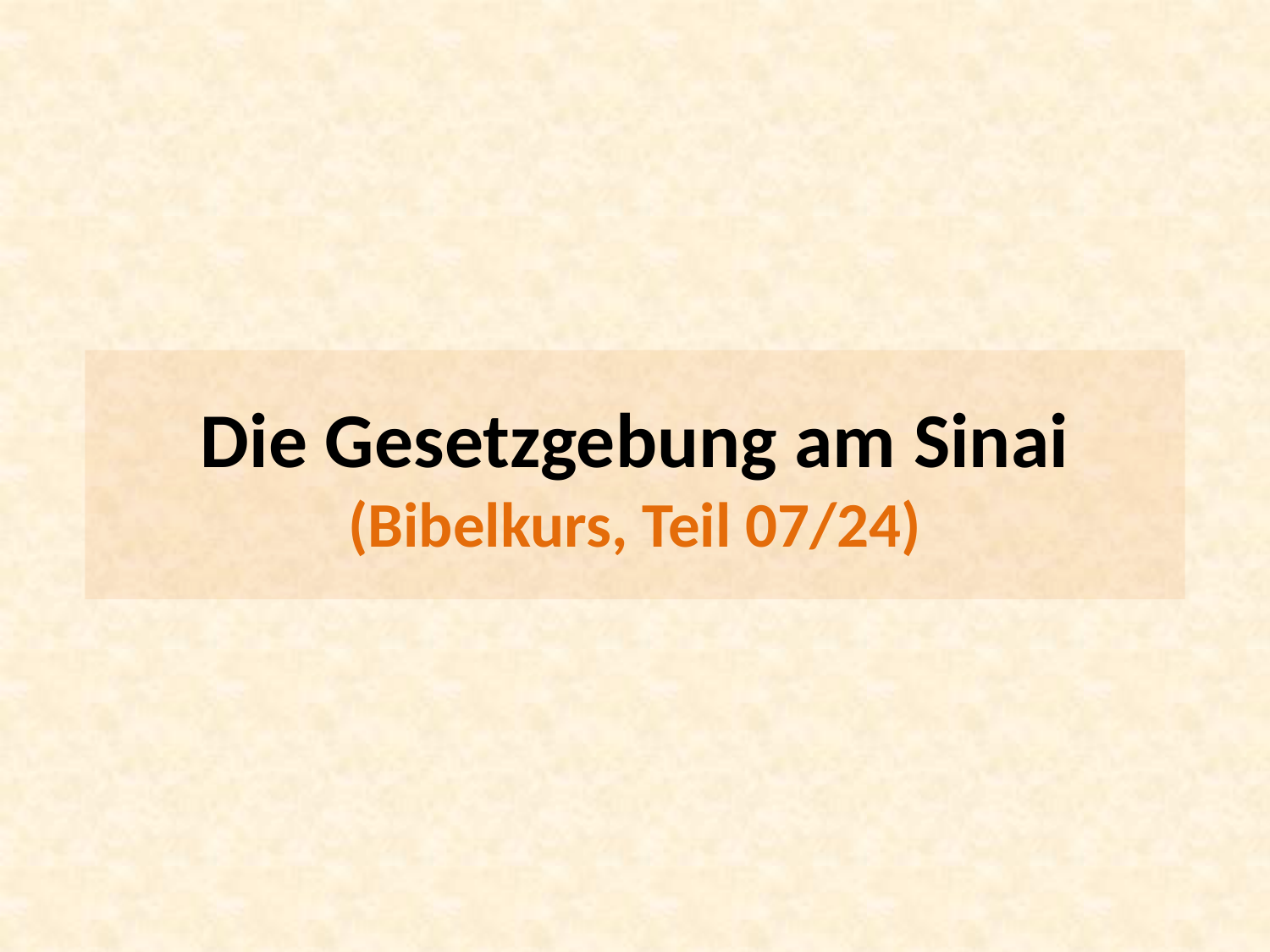

Die Gesetzgebung am Sinai
(Bibelkurs, Teil 07/24)